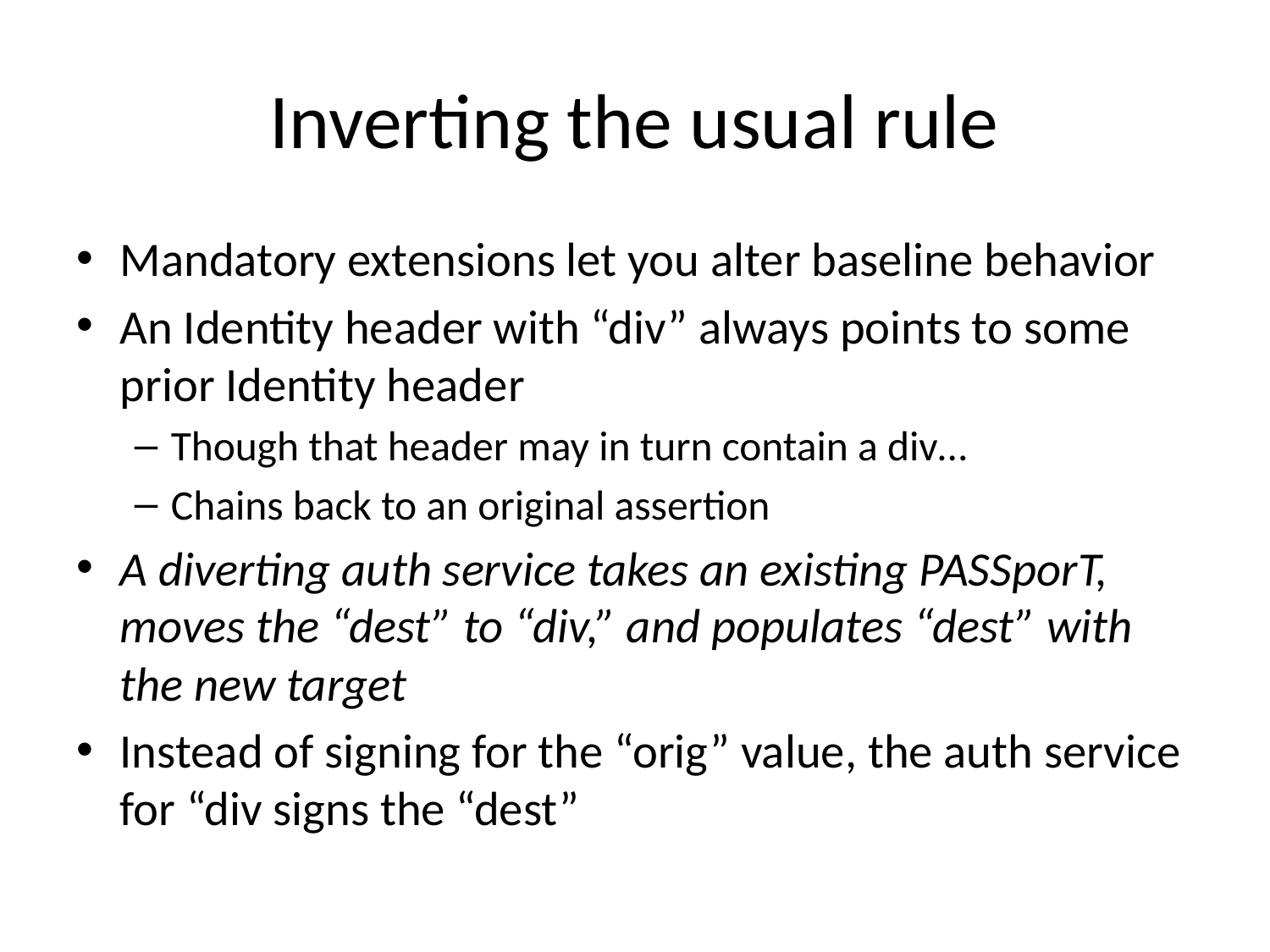

# Inverting the usual rule
Mandatory extensions let you alter baseline behavior
An Identity header with “div” always points to some prior Identity header
Though that header may in turn contain a div…
Chains back to an original assertion
A diverting auth service takes an existing PASSporT, moves the “dest” to “div,” and populates “dest” with the new target
Instead of signing for the “orig” value, the auth service for “div signs the “dest”